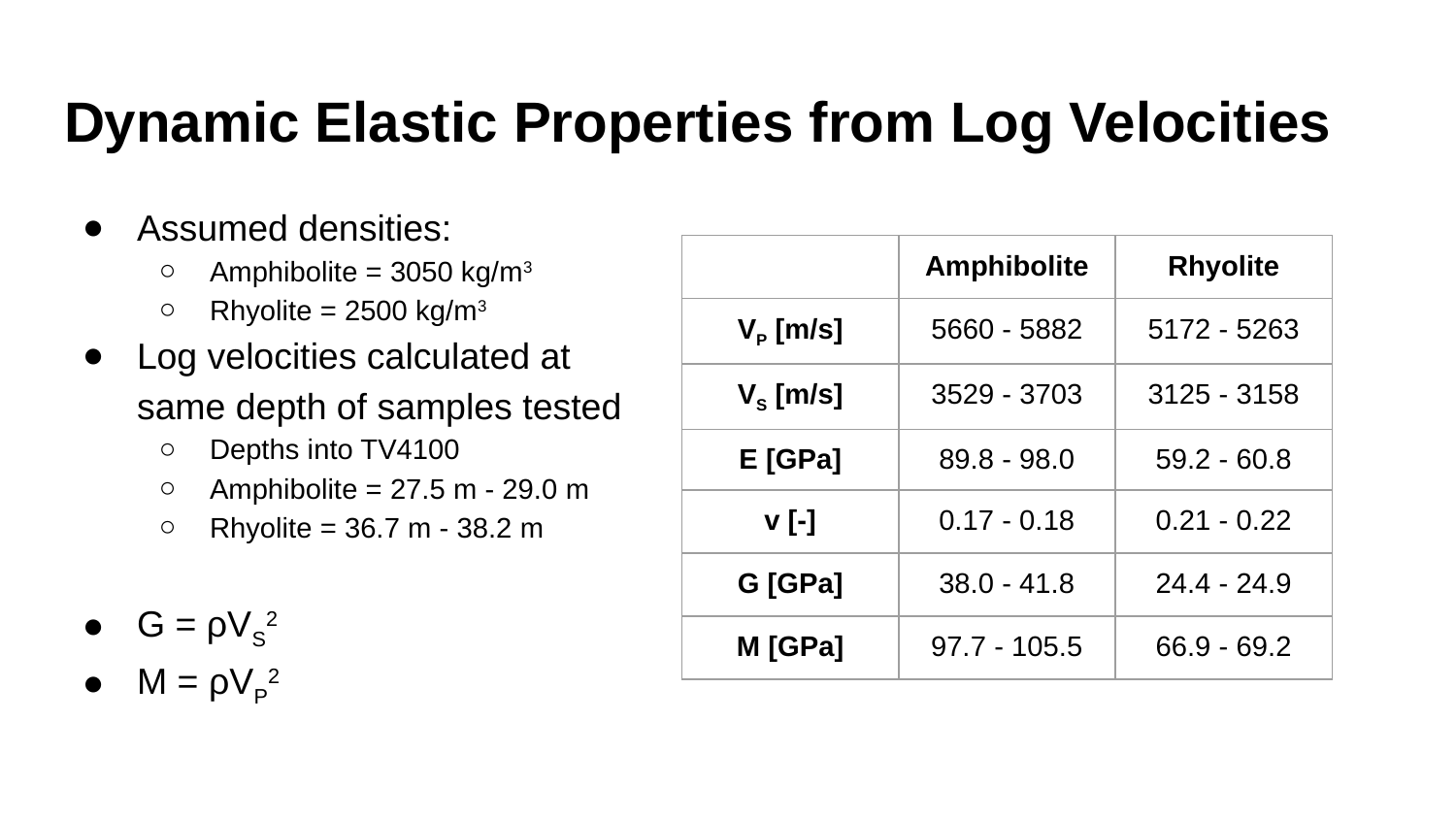

# Dynamic Elastic Properties from Log Velocities
Assumed densities:
Amphibolite = 3050 kg/m3
Rhyolite = 2500 kg/m3
Log velocities calculated at same depth of samples tested
Depths into TV4100
Amphibolite = 27.5 m - 29.0 m
Rhyolite = 36.7 m - 38.2 m

G = ρVS2
M = ρVP2
|  | Amphibolite | Rhyolite |
| --- | --- | --- |
| VP [m/s] | 5660 - 5882 | 5172 - 5263 |
| VS [m/s] | 3529 - 3703 | 3125 - 3158 |
| E [GPa] | 89.8 - 98.0 | 59.2 - 60.8 |
| v [-] | 0.17 - 0.18 | 0.21 - 0.22 |
| G [GPa] | 38.0 - 41.8 | 24.4 - 24.9 |
| M [GPa] | 97.7 - 105.5 | 66.9 - 69.2 |